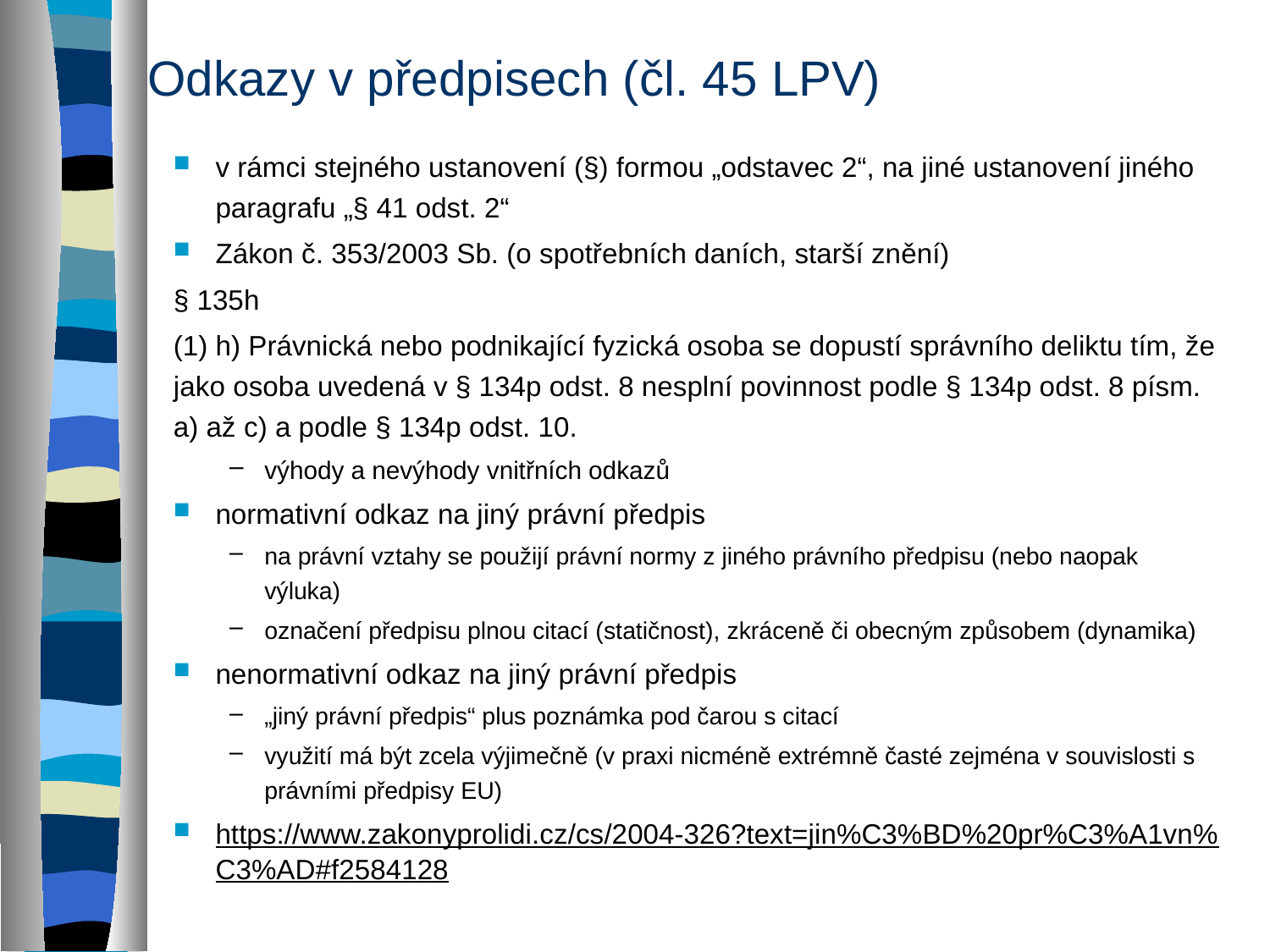

# Odkazy v předpisech (čl. 45 LPV)
v rámci stejného ustanovení (§) formou „odstavec 2“, na jiné ustanovení jiného paragrafu „§ 41 odst. 2“
Zákon č. 353/2003 Sb. (o spotřebních daních, starší znění)
§ 135h
(1) h) Právnická nebo podnikající fyzická osoba se dopustí správního deliktu tím, že jako osoba uvedená v § 134p odst. 8 nesplní povinnost podle § 134p odst. 8 písm. a) až c) a podle § 134p odst. 10.
výhody a nevýhody vnitřních odkazů
normativní odkaz na jiný právní předpis
na právní vztahy se použijí právní normy z jiného právního předpisu (nebo naopak výluka)
označení předpisu plnou citací (statičnost), zkráceně či obecným způsobem (dynamika)
nenormativní odkaz na jiný právní předpis
„jiný právní předpis“ plus poznámka pod čarou s citací
využití má být zcela výjimečně (v praxi nicméně extrémně časté zejména v souvislosti s právními předpisy EU)
https://www.zakonyprolidi.cz/cs/2004-326?text=jin%C3%BD%20pr%C3%A1vn%C3%AD#f2584128